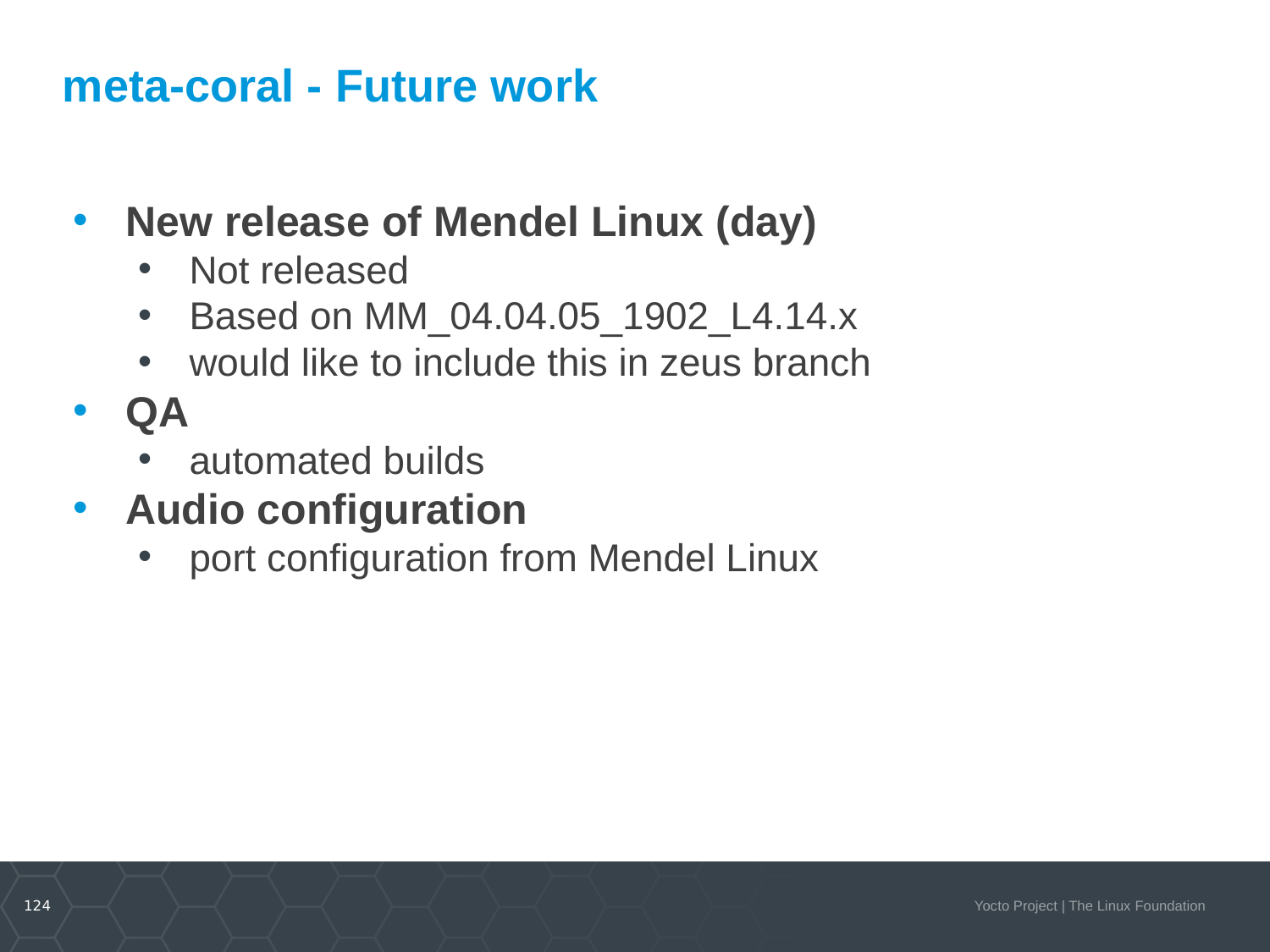

# meta-coral - Future work
New release of Mendel Linux (day)
Not released
Based on MM_04.04.05_1902_L4.14.x
would like to include this in zeus branch
QA
automated builds
Audio configuration
port configuration from Mendel Linux